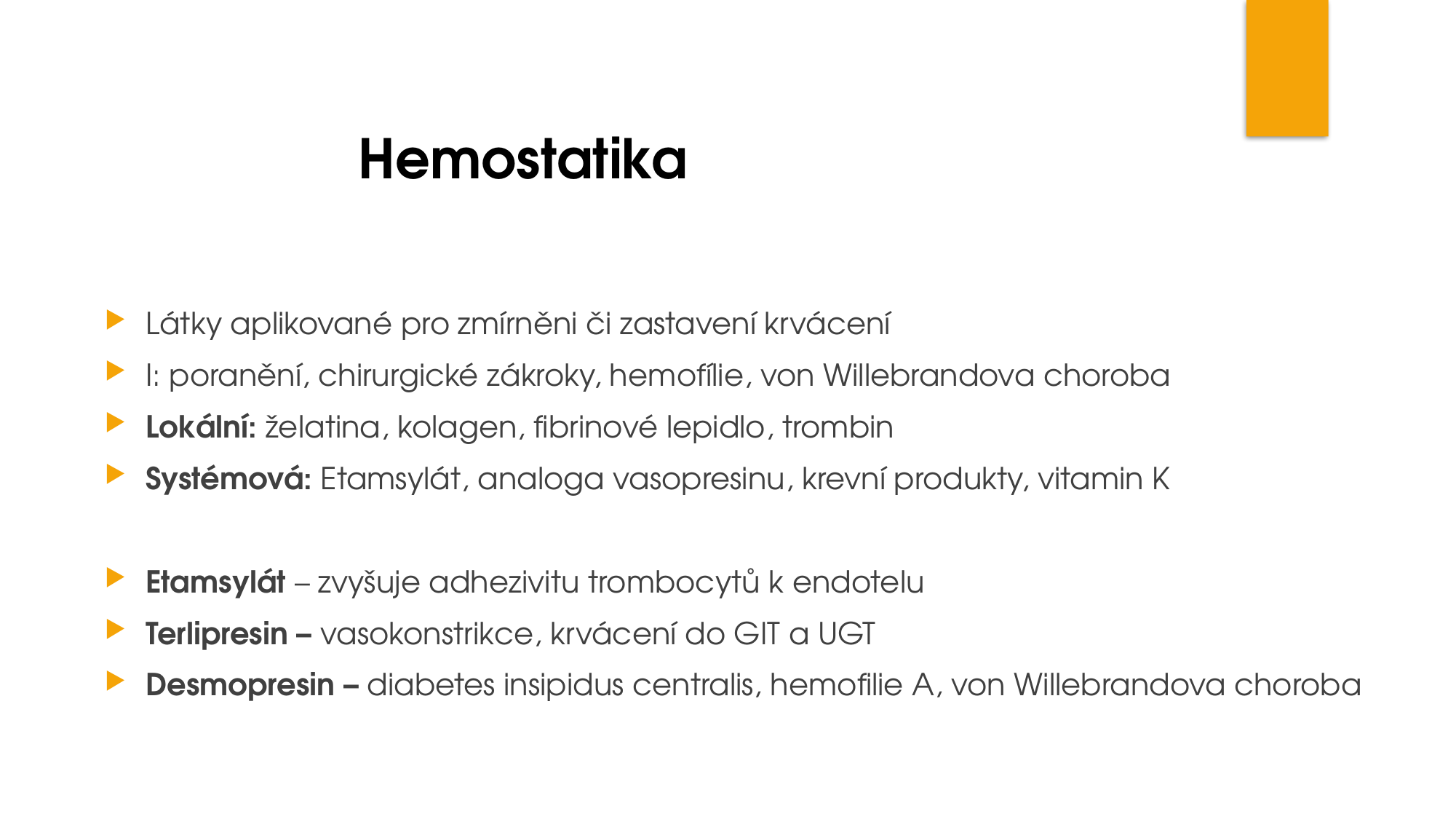

Hemostatika
Látky aplikované pro zmírněni či zastavení krvácení
I: poranění, chirurgické zákroky, hemofílie, von Willebrandova choroba
Lokální: želatina, kolagen, fibrinové lepidlo, trombin
Systémová: Etamsylát, analoga vasopresinu, krevní produkty, vitamin K

Etamsylát – zvyšuje adhezivitu trombocytů k endotelu
Terlipresin – vasokonstrikce, krvácení do GIT a UGT
Desmopresin – diabetes insipidus centralis, hemofilie A, von Willebrandova choroba